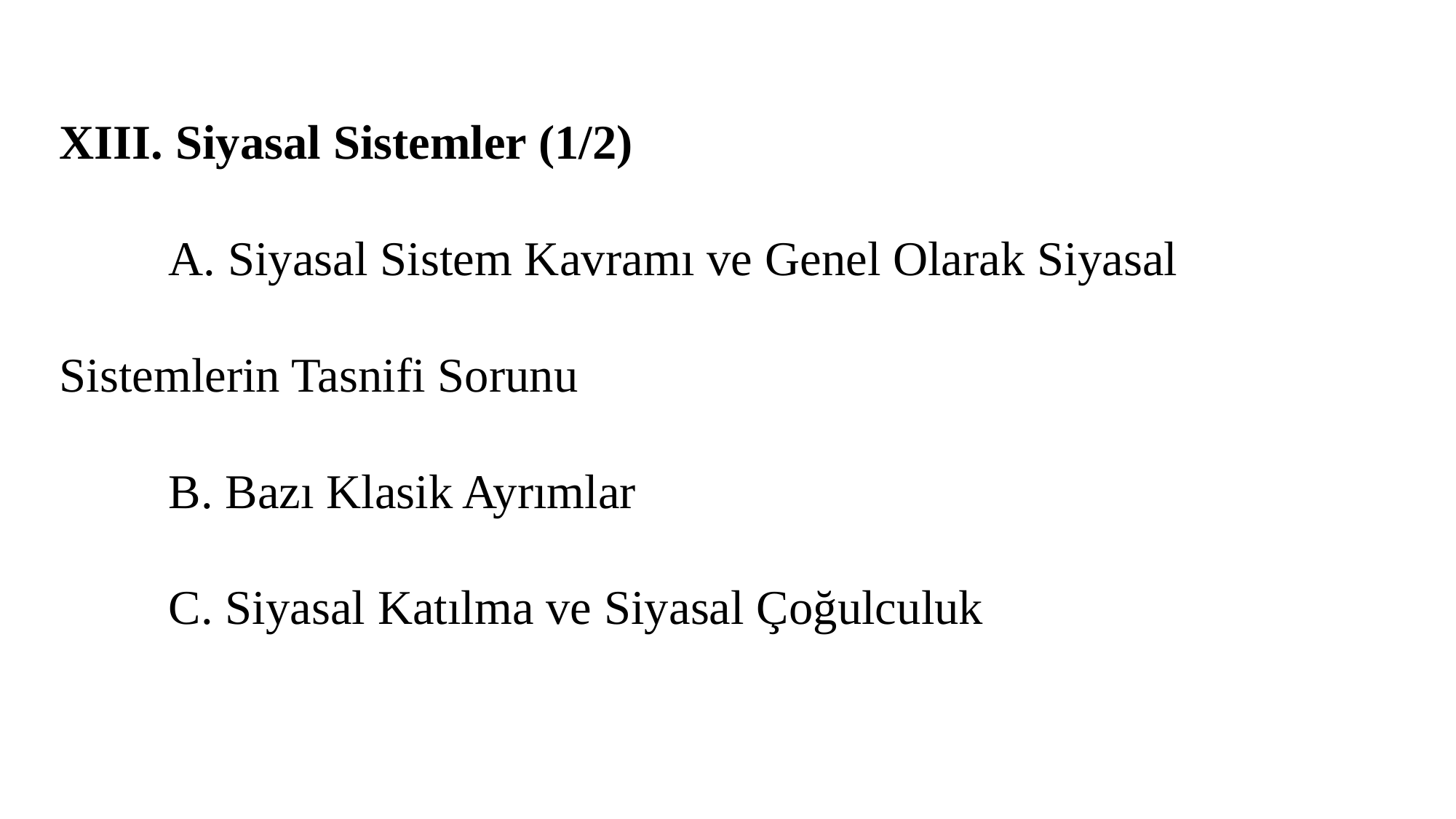

XIII. Siyasal Sistemler (1/2)
	A. Siyasal Sistem Kavramı ve Genel Olarak Siyasal 	Sistemlerin Tasnifi Sorunu
	B. Bazı Klasik Ayrımlar
	C. Siyasal Katılma ve Siyasal Çoğulculuk